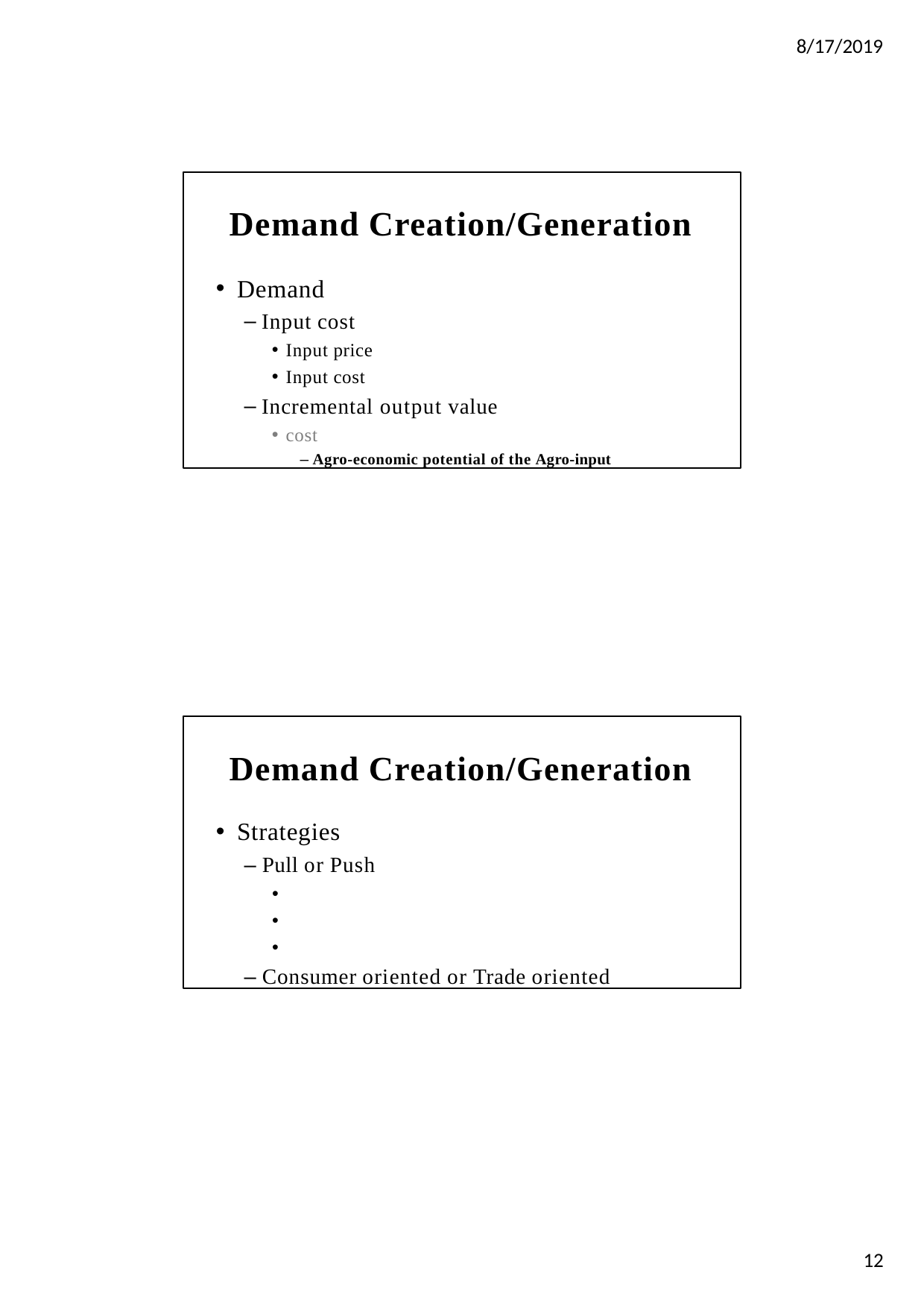

8/17/2019
Demand Creation/Generation
Demand
Input cost
Input price
Input cost
Incremental output value
cost
– Agro-economic potential of the Agro-input
Demand Creation/Generation
Strategies
– Pull or Push
•
•
•
– Consumer oriented or Trade oriented
12